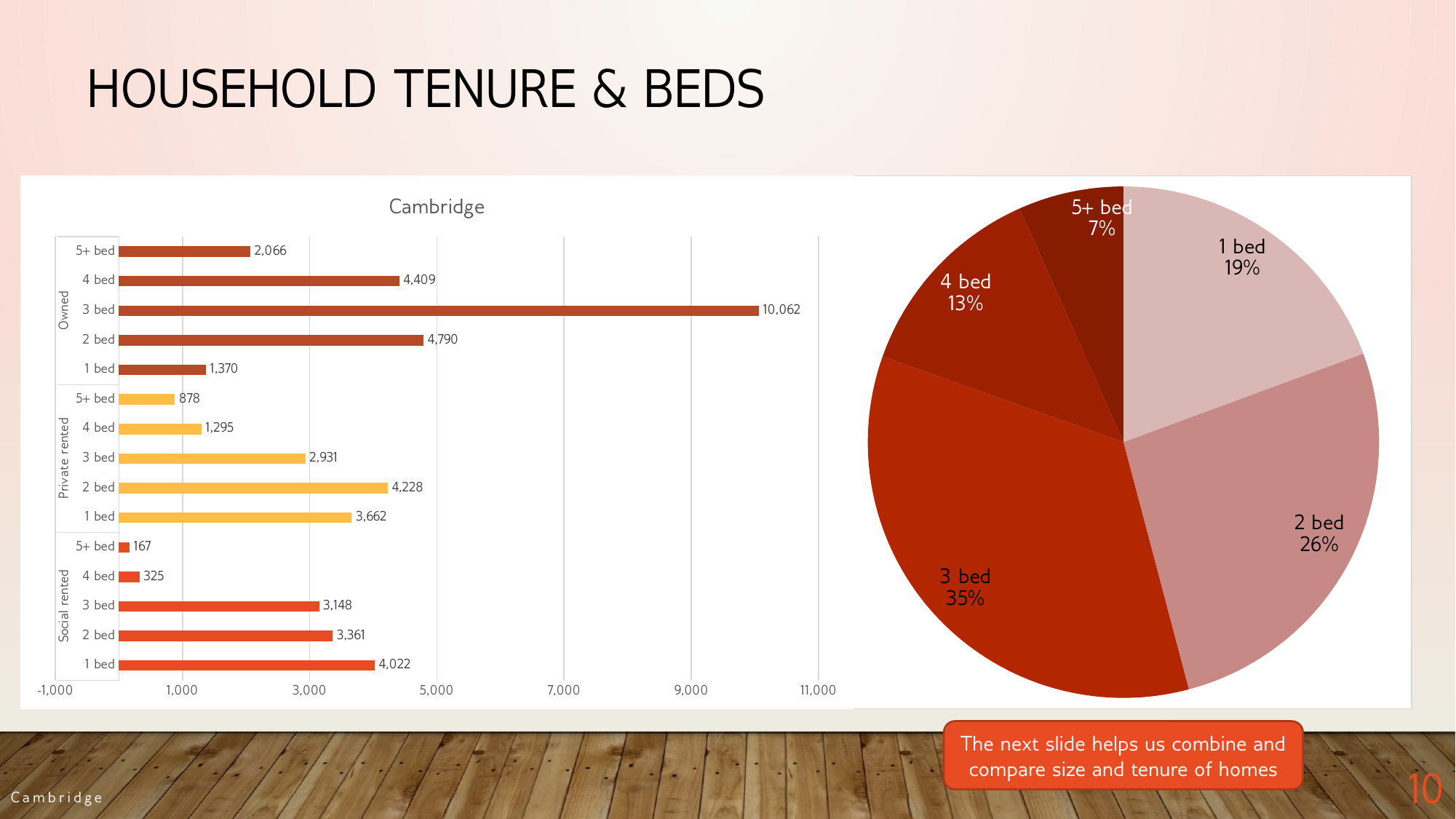

# household tenure & beds

### Chart:

| Category | Cambridge |
|---|---|
| 1 bed | 4022.0 |
| 2 bed | 3361.0 |
| 3 bed | 3148.0 |
| 4 bed | 325.0 |
| 5+ bed | 167.0 |
| 1 bed | 3662.0 |
| 2 bed | 4228.0 |
| 3 bed | 2931.0 |
| 4 bed | 1295.0 |
| 5+ bed | 878.0 |
| 1 bed | 1370.0 |
| 2 bed | 4790.0 |
| 3 bed | 10062.0 |
| 4 bed | 4409.0 |
| 5+ bed | 2066.0 |

### Chart

| Category | Cambridge |
|---|---|
| 1 bed | 9054.0 |
| 2 bed | 12379.0 |
| 3 bed | 16141.0 |
| 4 bed | 6029.0 |
| 5+ bed | 3111.0 |
The next slide helps us combine and compare size and tenure of homes
10
Cambridge